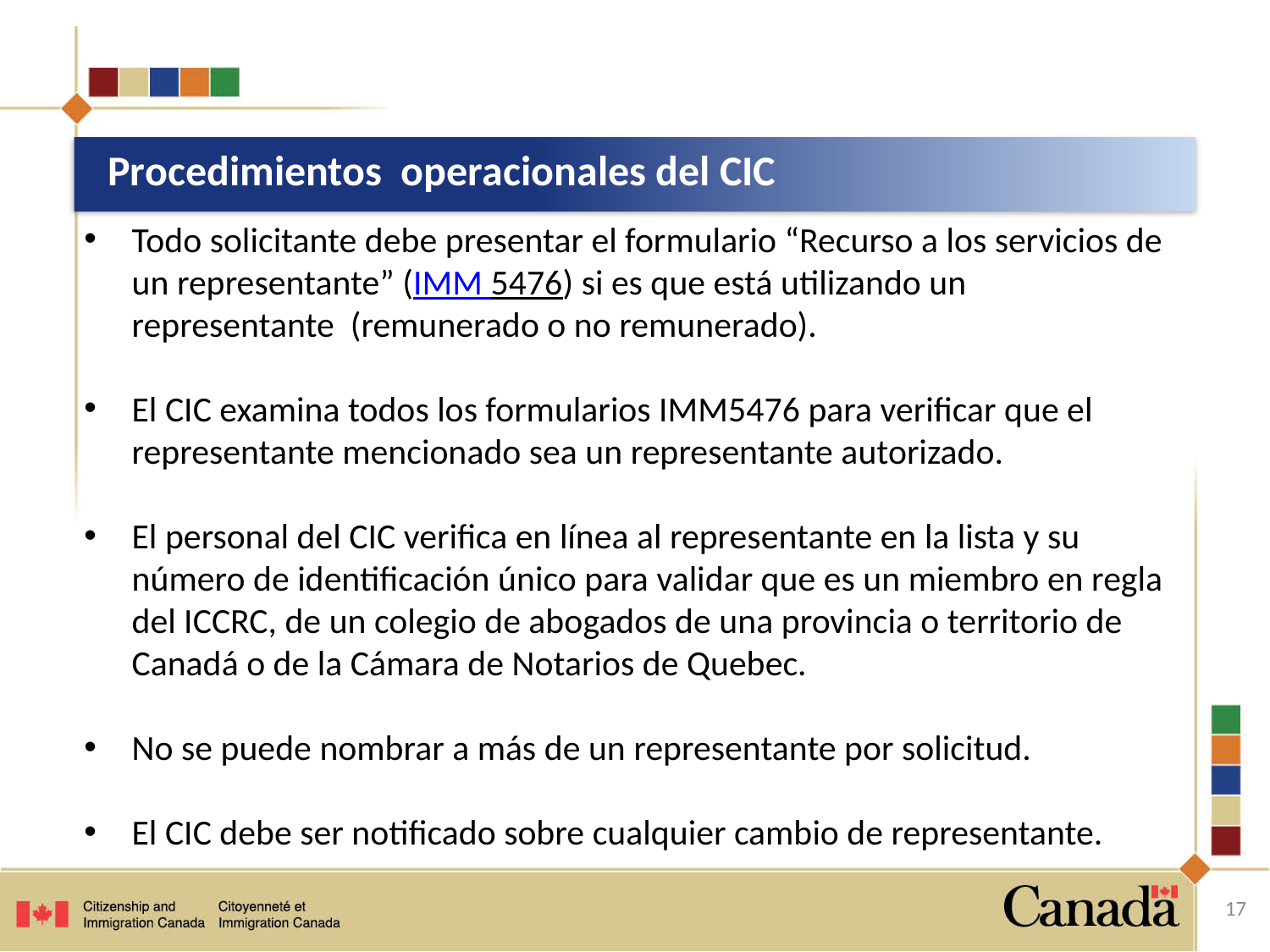

# Procedimientos  operacionales del CIC
Todo solicitante debe presentar el formulario “Recurso a los servicios de un representante” (IMM 5476) si es que está utilizando un representante  (remunerado o no remunerado).

El CIC examina todos los formularios IMM5476 para verificar que el representante mencionado sea un representante autorizado.

El personal del CIC verifica en línea al representante en la lista y su número de identificación único para validar que es un miembro en regla del ICCRC, de un colegio de abogados de una provincia o territorio de Canadá o de la Cámara de Notarios de Quebec.

No se puede nombrar a más de un representante por solicitud.

El CIC debe ser notificado sobre cualquier cambio de representante.

17